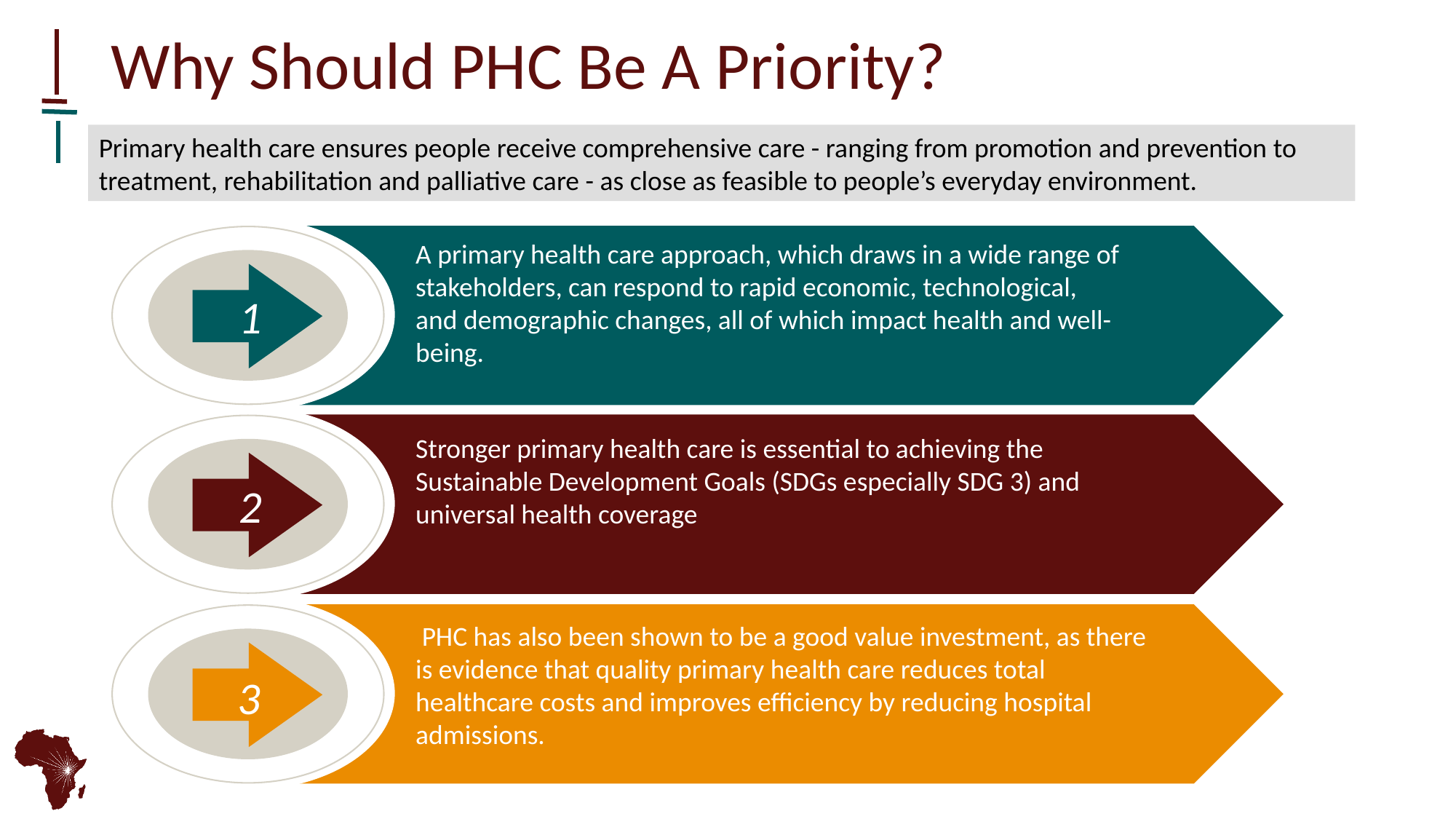

# Why Should PHC Be A Priority?
Primary health care ensures people receive comprehensive care - ranging from promotion and prevention to treatment, rehabilitation and palliative care - as close as feasible to people’s everyday environment.

1

A primary health care approach, which draws in a wide range of stakeholders, can respond to rapid economic, technological, and demographic changes, all of which impact health and well-being.

2

Stronger primary health care is essential to achieving the Sustainable Development Goals (SDGs especially SDG 3) and universal health coverage

3

 PHC has also been shown to be a good value investment, as there is evidence that quality primary health care reduces total healthcare costs and improves efficiency by reducing hospital admissions.